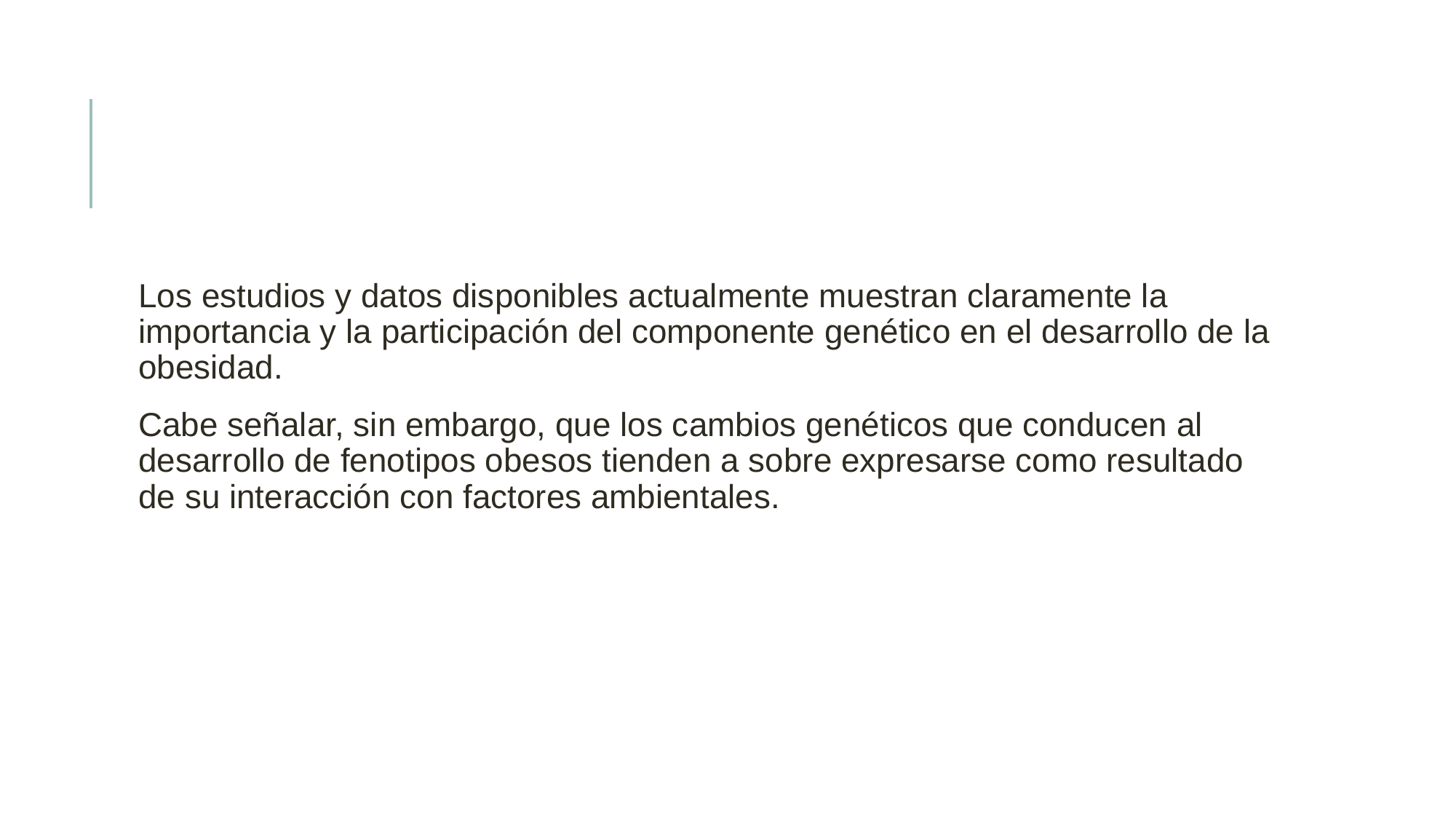

#
Los estudios y datos disponibles actualmente muestran claramente la importancia y la participación del componente genético en el desarrollo de la obesidad.
Cabe señalar, sin embargo, que los cambios genéticos que conducen al desarrollo de fenotipos obesos tienden a sobre expresarse como resultado de su interacción con factores ambientales.